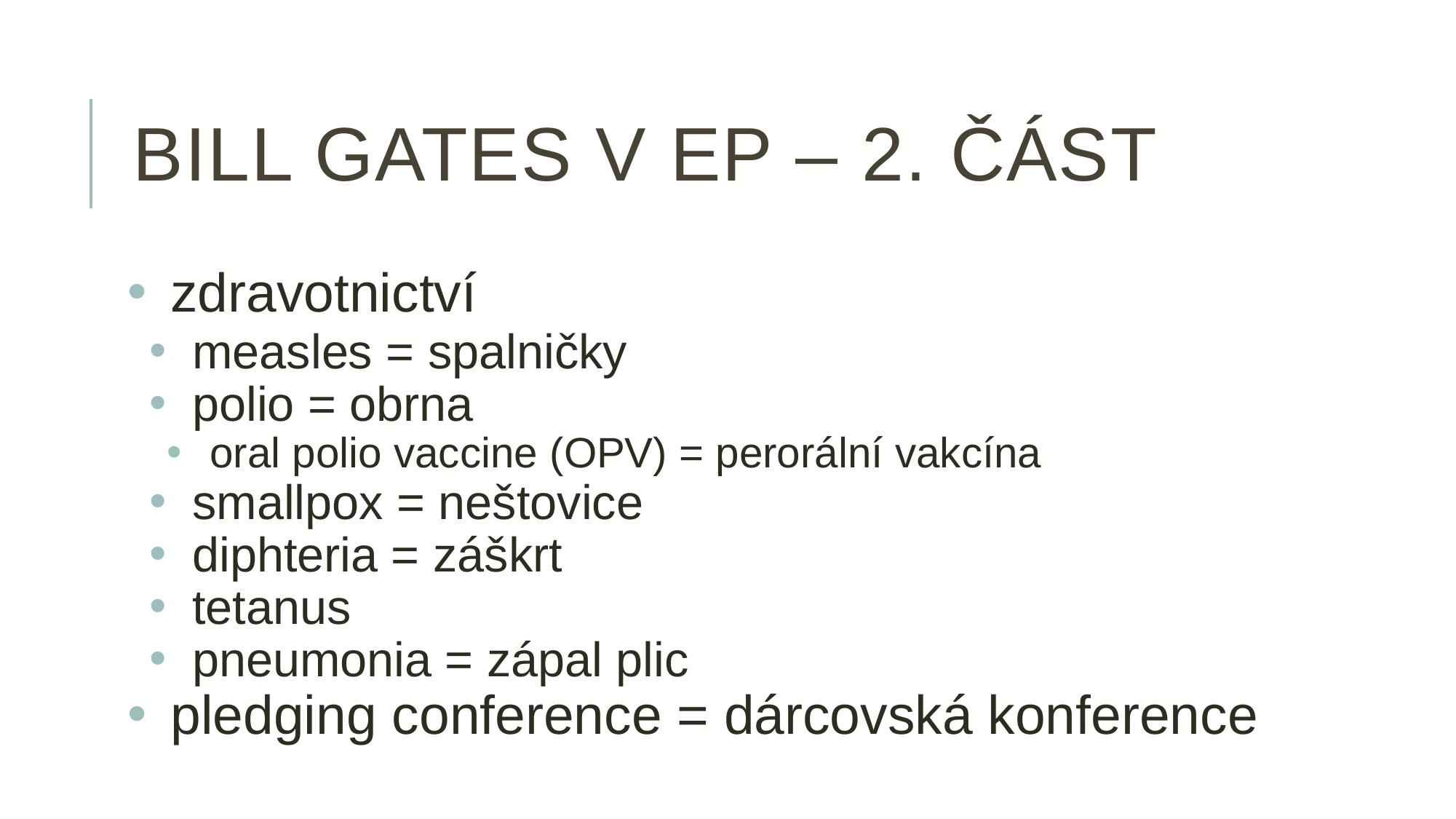

# Bill gates v EP – 2. část

zdravotnictví
measles = spalničky
polio = obrna
oral polio vaccine (OPV) = perorální vakcína
smallpox = neštovice
diphteria = záškrt
tetanus
pneumonia = zápal plic
pledging conference = dárcovská konference